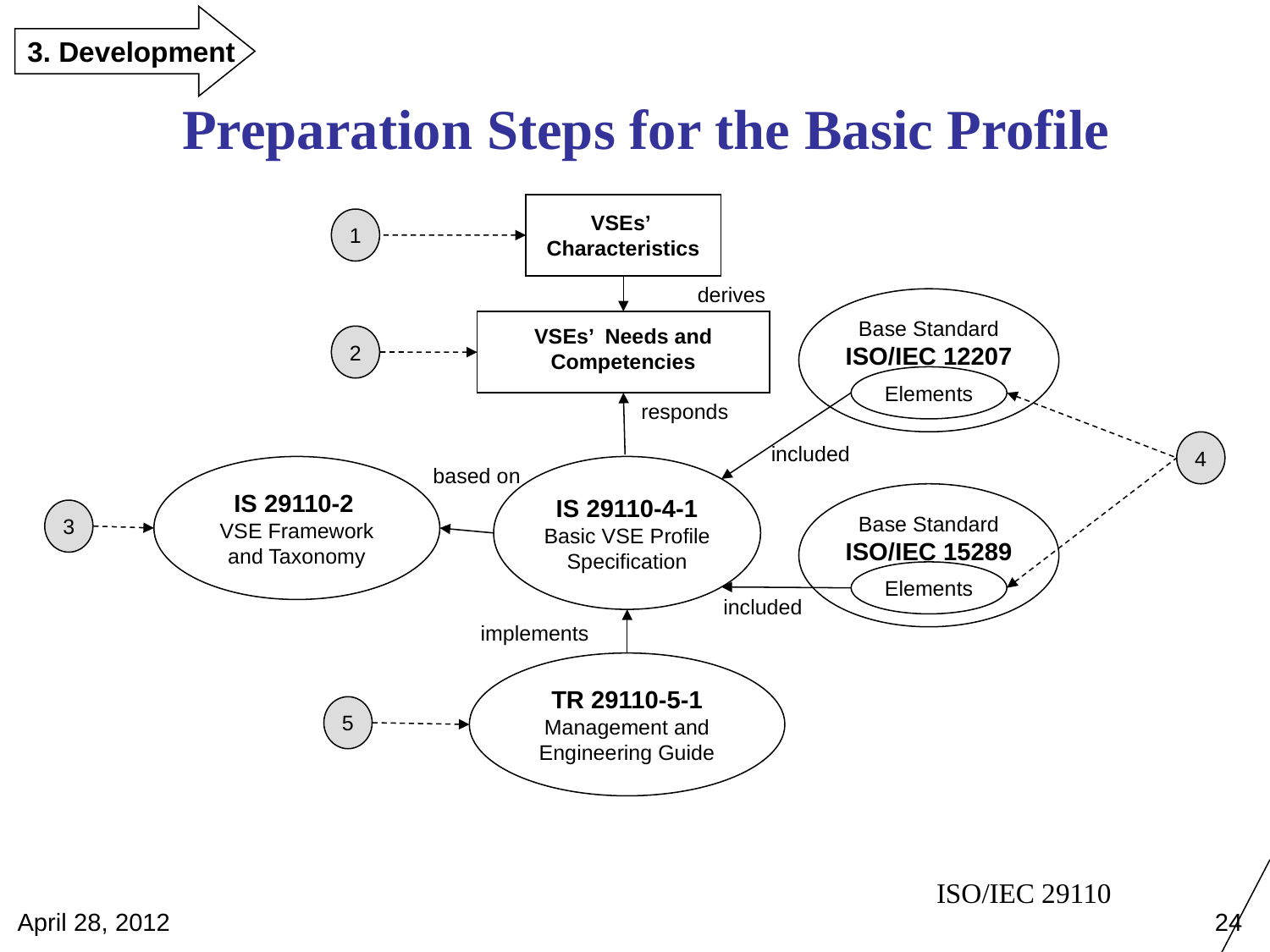

3. Development
Preparation Steps for the Basic Profile
VSEs’  Characteristics
1
derives
Base Standard ISO/IEC 12207

VSEs’  Needs and Competencies

2
Elements
responds
4
included
IS 29110-2
VSE Framework and Taxonomy
based on
IS 29110-4-1 Basic VSE Profile Specification
Base Standard ISO/IEC 15289
3
Elements
included
implements
TR 29110-5-1 Management and Engineering Guide
5
ISO/IEC 29110
April 28, 2012
24